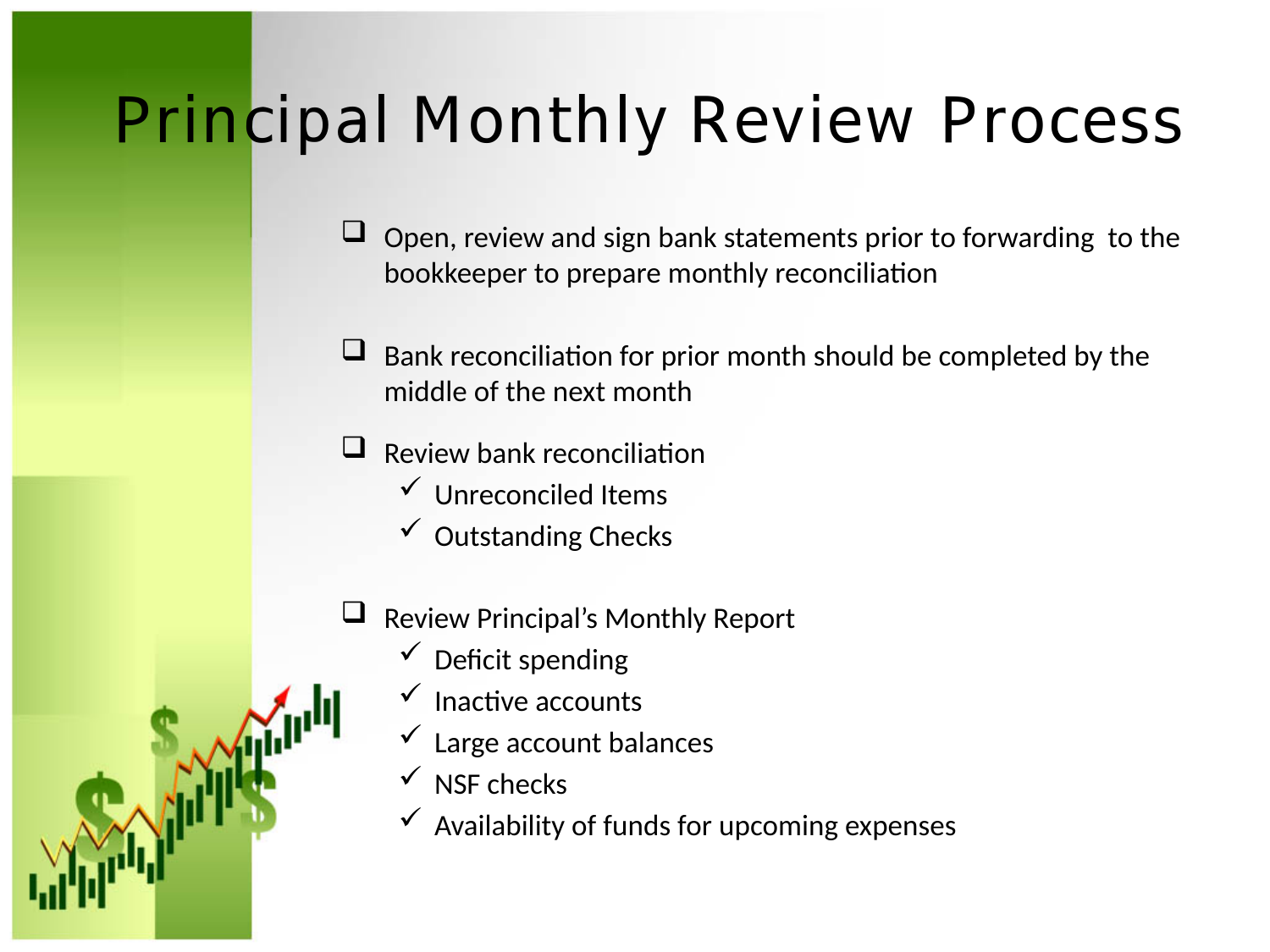

# Principal Monthly Review Process
Open, review and sign bank statements prior to forwarding  to the  bookkeeper to prepare monthly reconciliation

Bank reconciliation for prior month should be completed by the middle of the next month

Review bank reconciliation
Unreconciled Items
Outstanding Checks

Review Principal’s Monthly Report
Deficit spending
Inactive accounts
Large account balances
NSF checks
Availability of funds for upcoming expenses